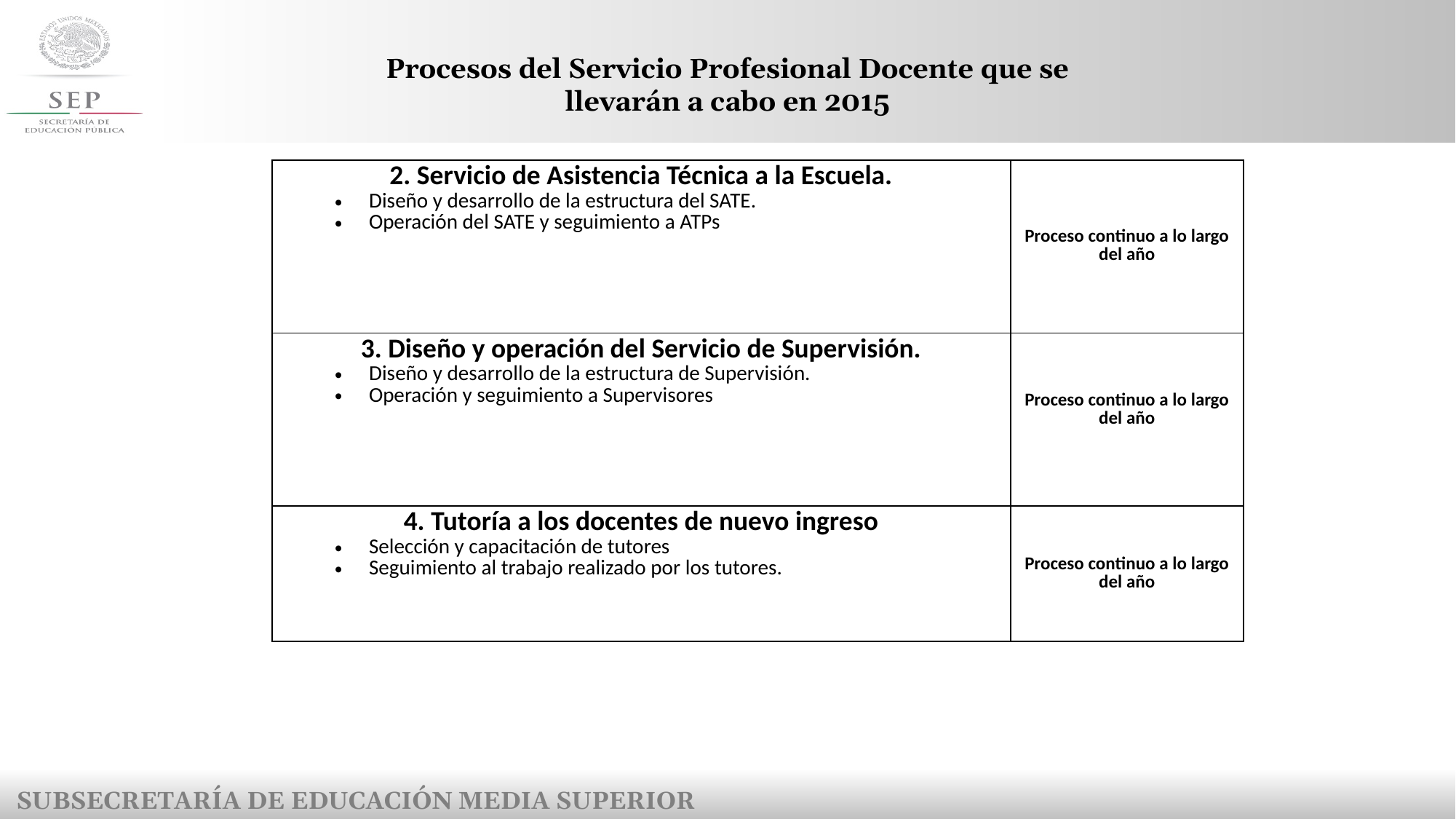

# Procesos del Servicio Profesional Docente que se llevarán a cabo en 2015
| 2. Servicio de Asistencia Técnica a la Escuela. Diseño y desarrollo de la estructura del SATE. Operación del SATE y seguimiento a ATPs | Proceso continuo a lo largo del año |
| --- | --- |
| 3. Diseño y operación del Servicio de Supervisión. Diseño y desarrollo de la estructura de Supervisión. Operación y seguimiento a Supervisores | Proceso continuo a lo largo del año |
| 4. Tutoría a los docentes de nuevo ingreso Selección y capacitación de tutores Seguimiento al trabajo realizado por los tutores. | Proceso continuo a lo largo del año |